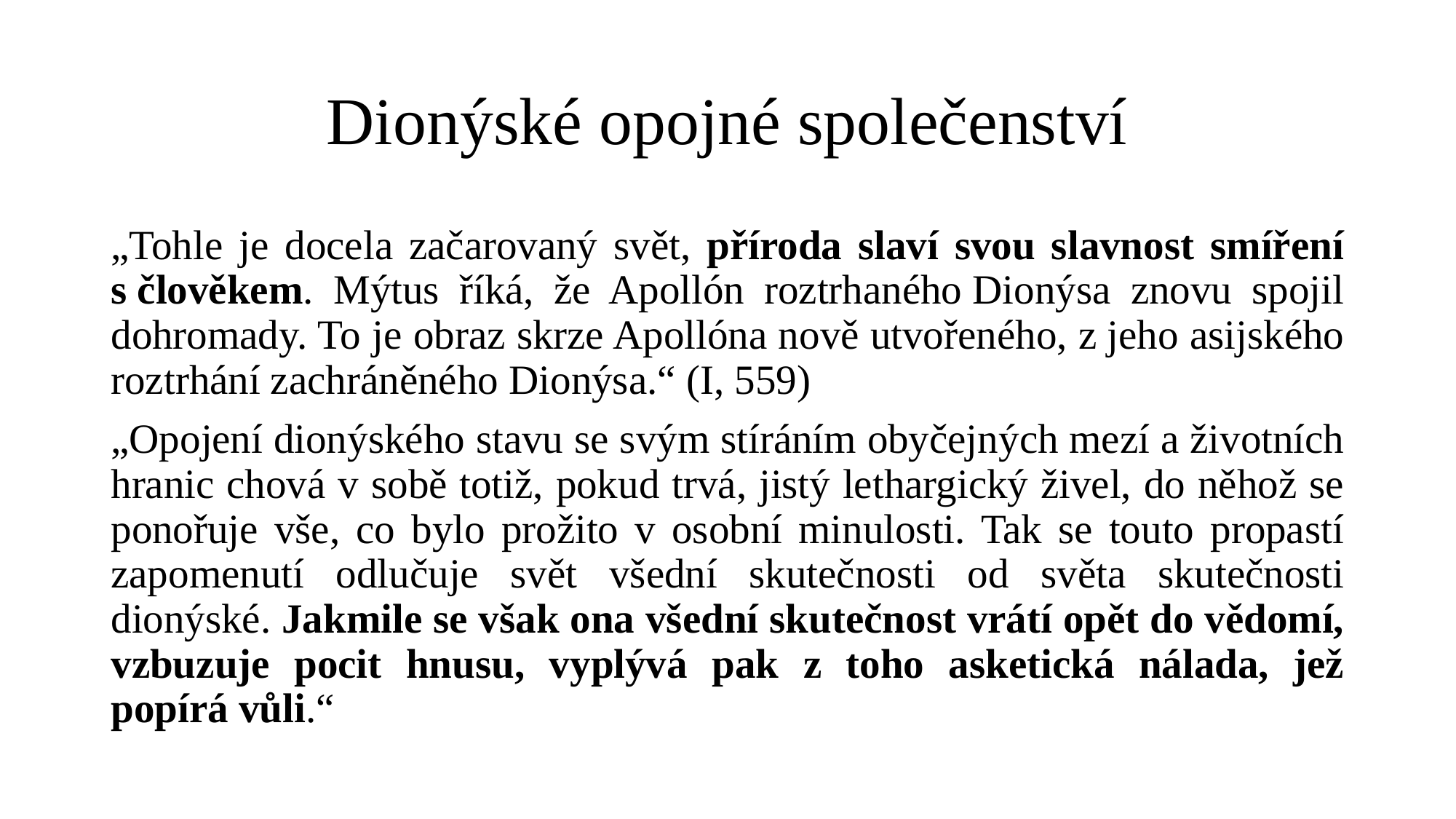

# Dionýské opojné společenství
„Tohle je docela začarovaný svět, příroda slaví svou slavnost smíření s člověkem. Mýtus říká, že Apollón roztrhaného Dionýsa znovu spojil dohromady. To je obraz skrze Apollóna nově utvořeného, z jeho asijského roztrhání zachráněného Dionýsa.“ (I, 559)
„Opojení dionýského stavu se svým stíráním obyčejných mezí a životních hranic chová v sobě totiž, pokud trvá, jistý lethargický živel, do něhož se ponořuje vše, co bylo prožito v osobní minulosti. Tak se touto propastí zapomenutí odlučuje svět všední skutečnosti od světa skutečnosti dionýské. Jakmile se však ona všední skutečnost vrátí opět do vědomí, vzbuzuje pocit hnusu, vyplývá pak z toho asketická nálada, jež popírá vůli.“